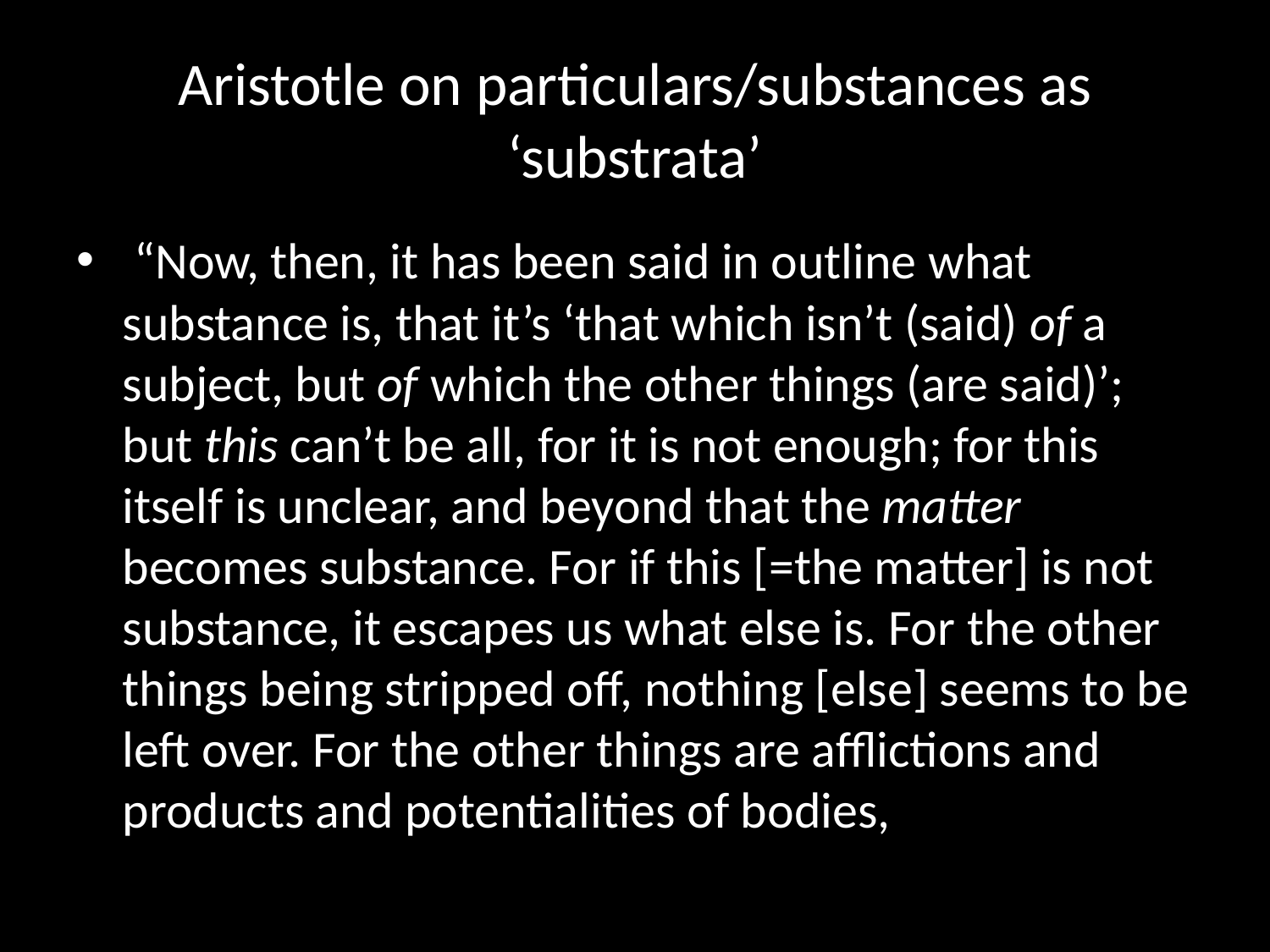

# Aristotle on particulars/substances as ‘substrata’
 “Now, then, it has been said in outline what substance is, that it’s ‘that which isn’t (said) of a subject, but of which the other things (are said)’; but this can’t be all, for it is not enough; for this itself is unclear, and beyond that the matter becomes substance. For if this [=the matter] is not substance, it escapes us what else is. For the other things being stripped off, nothing [else] seems to be left over. For the other things are afflictions and products and potentialities of bodies,